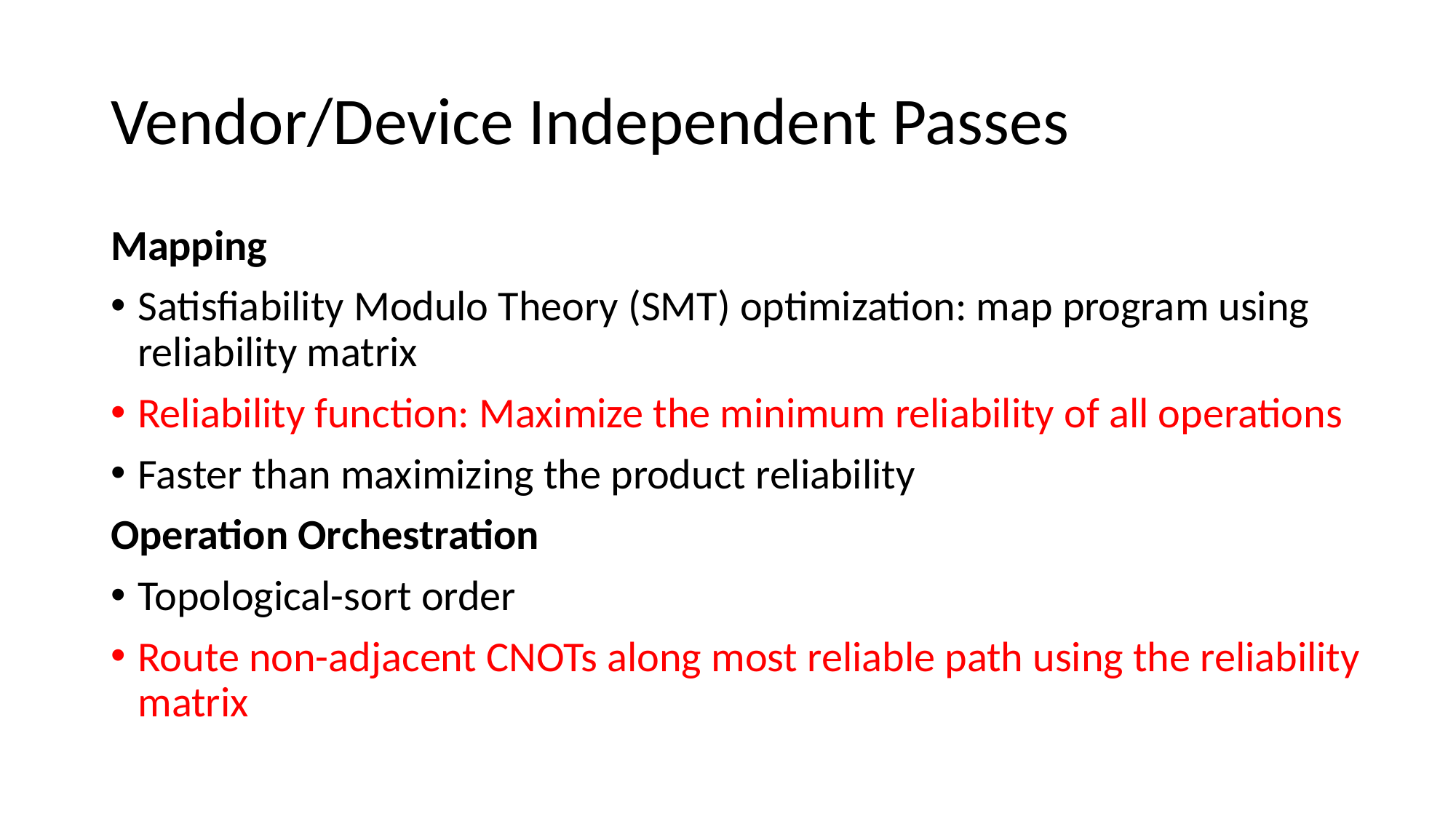

# Vendor/Device Independent Passes
Mapping
Satisfiability Modulo Theory (SMT) optimization: map program using reliability matrix
Reliability function: Maximize the minimum reliability of all operations
Faster than maximizing the product reliability
Operation Orchestration
Topological-sort order
Route non-adjacent CNOTs along most reliable path using the reliability matrix